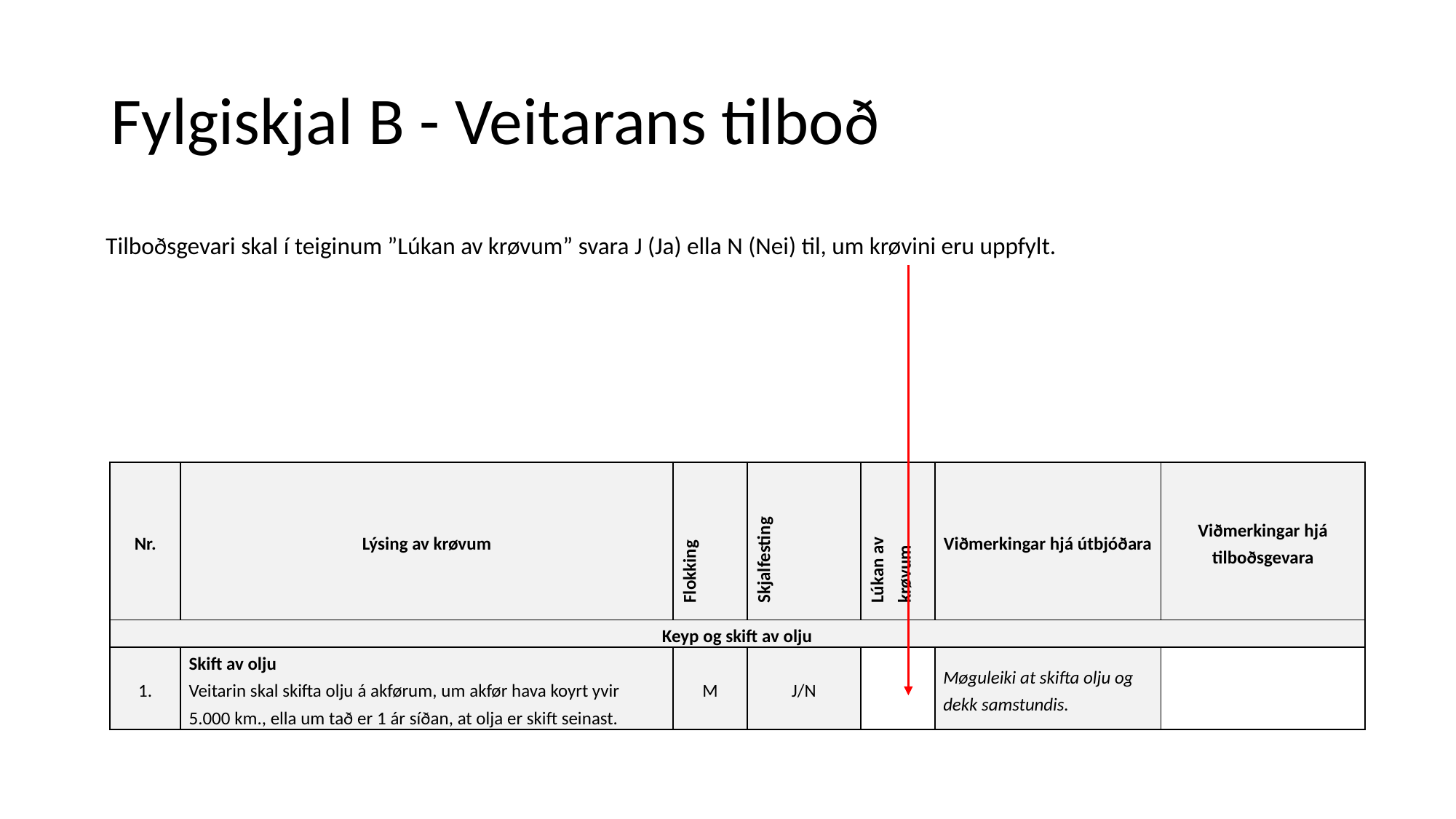

# Fylgiskjal B - Veitarans tilboð
Tilboðsgevari skal í teiginum ”Lúkan av krøvum” svara J (Ja) ella N (Nei) til, um krøvini eru uppfylt.
| Nr. | Lýsing av krøvum | Flokking | Skjalfesting | Lúkan av krøvum | Viðmerkingar hjá útbjóðara | Viðmerkingar hjá tilboðsgevara |
| --- | --- | --- | --- | --- | --- | --- |
| Keyp og skift av olju |  |  |  |  |  |  |
| 1. | Skift av olju Veitarin skal skifta olju á akførum, um akfør hava koyrt yvir 5.000 km., ella um tað er 1 ár síðan, at olja er skift seinast. | M | J/N |  | Møguleiki at skifta olju og dekk samstundis. |  |